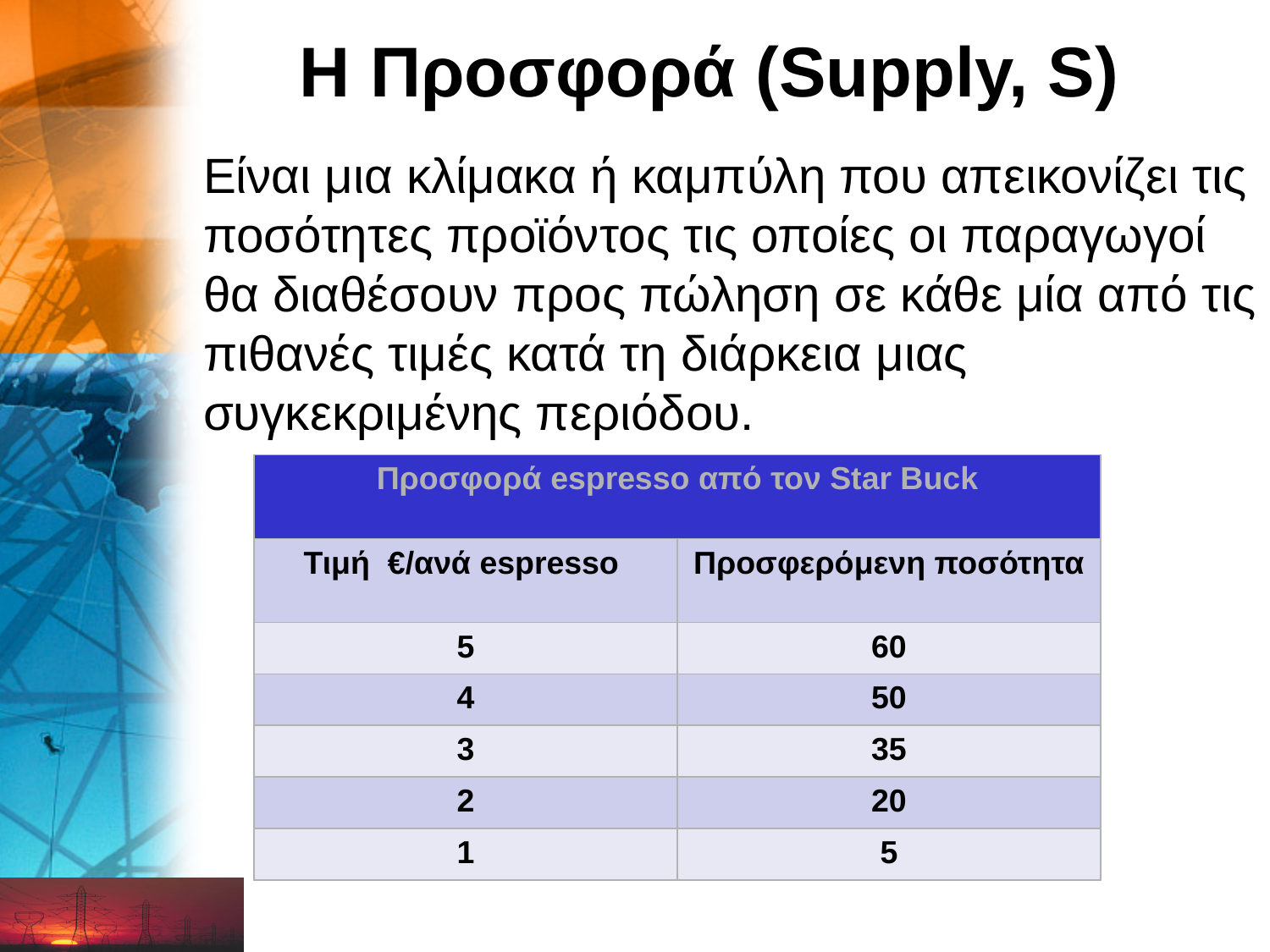

# Η Προσφορά (Supply, S)
Είναι μια κλίμακα ή καμπύλη που απεικονίζει τις ποσότητες προϊόντος τις οποίες οι παραγωγοί θα διαθέσουν προς πώληση σε κάθε μία από τις πιθανές τιμές κατά τη διάρκεια μιας συγκεκριμένης περιόδου.

| Προσφορά espresso από τον Star Buck |  |
| --- | --- |
| Τιμή €/ανά espresso | Προσφερόμενη ποσότητα |
| 5 | 60 |
| 4 | 50 |
| 3 | 35 |
| 2 | 20 |
| 1 | 5 |